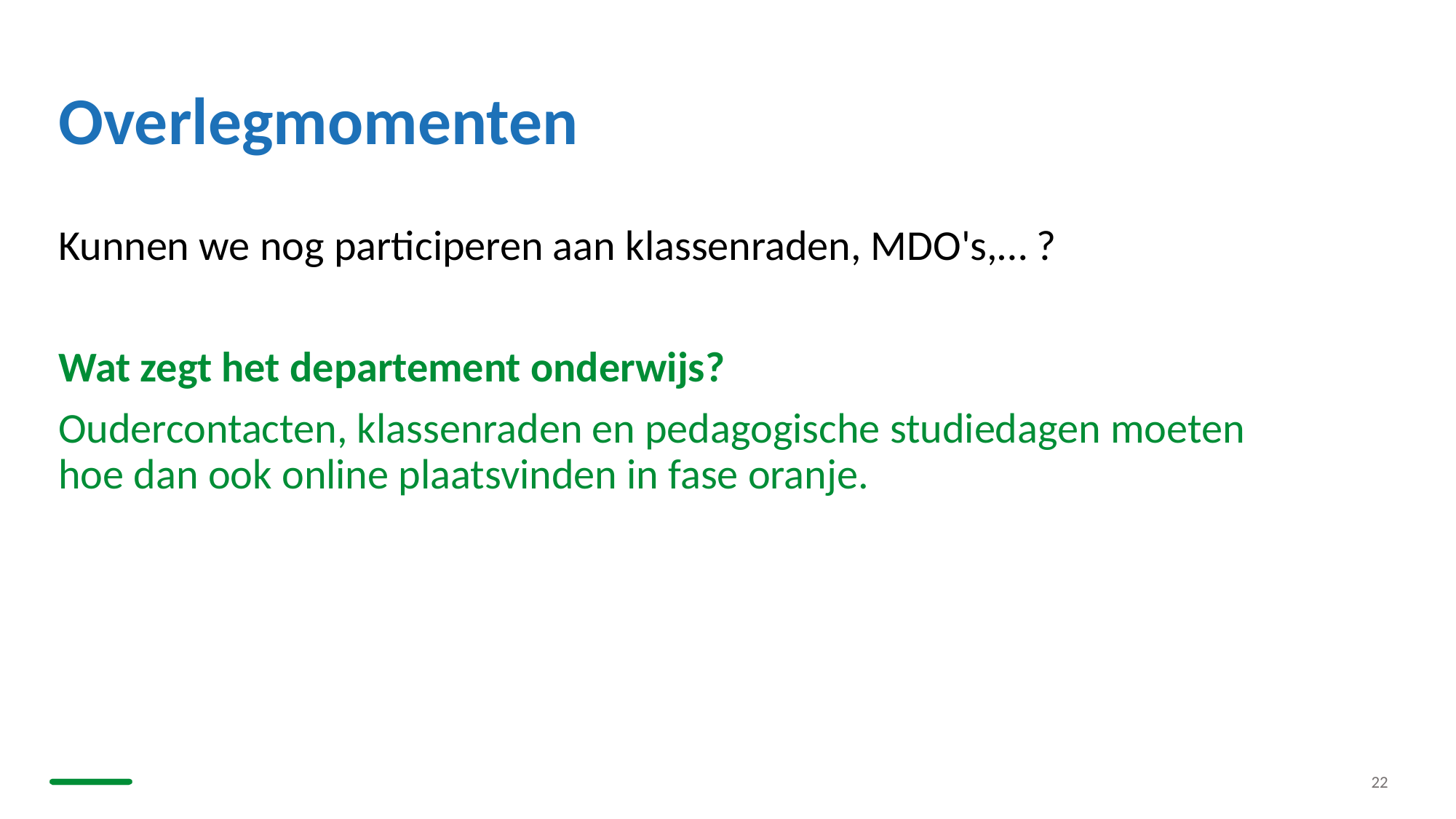

# Overlegmomenten
Kunnen we nog participeren aan klassenraden, MDO's,… ?

Wat zegt het departement onderwijs?
Oudercontacten, klassenraden en pedagogische studiedagen moeten hoe dan ook online plaatsvinden in fase oranje.
22